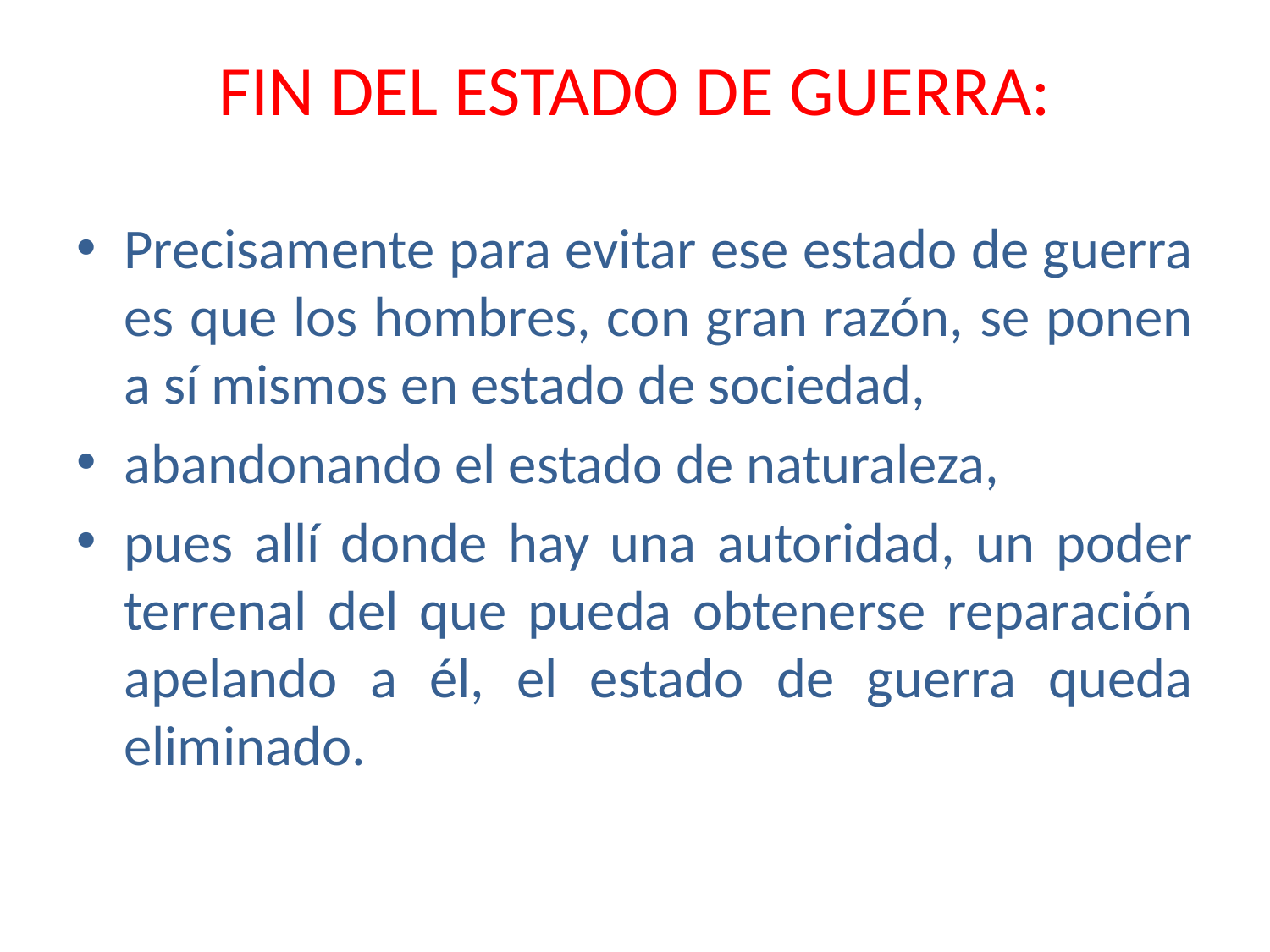

# FIN DEL ESTADO DE GUERRA:
Precisamente para evitar ese estado de guerra es que los hombres, con gran razón, se ponen a sí mismos en estado de sociedad,
abandonando el estado de naturaleza,
pues allí donde hay una autoridad, un poder terrenal del que pueda obtenerse reparación apelando a él, el estado de guerra queda eliminado.